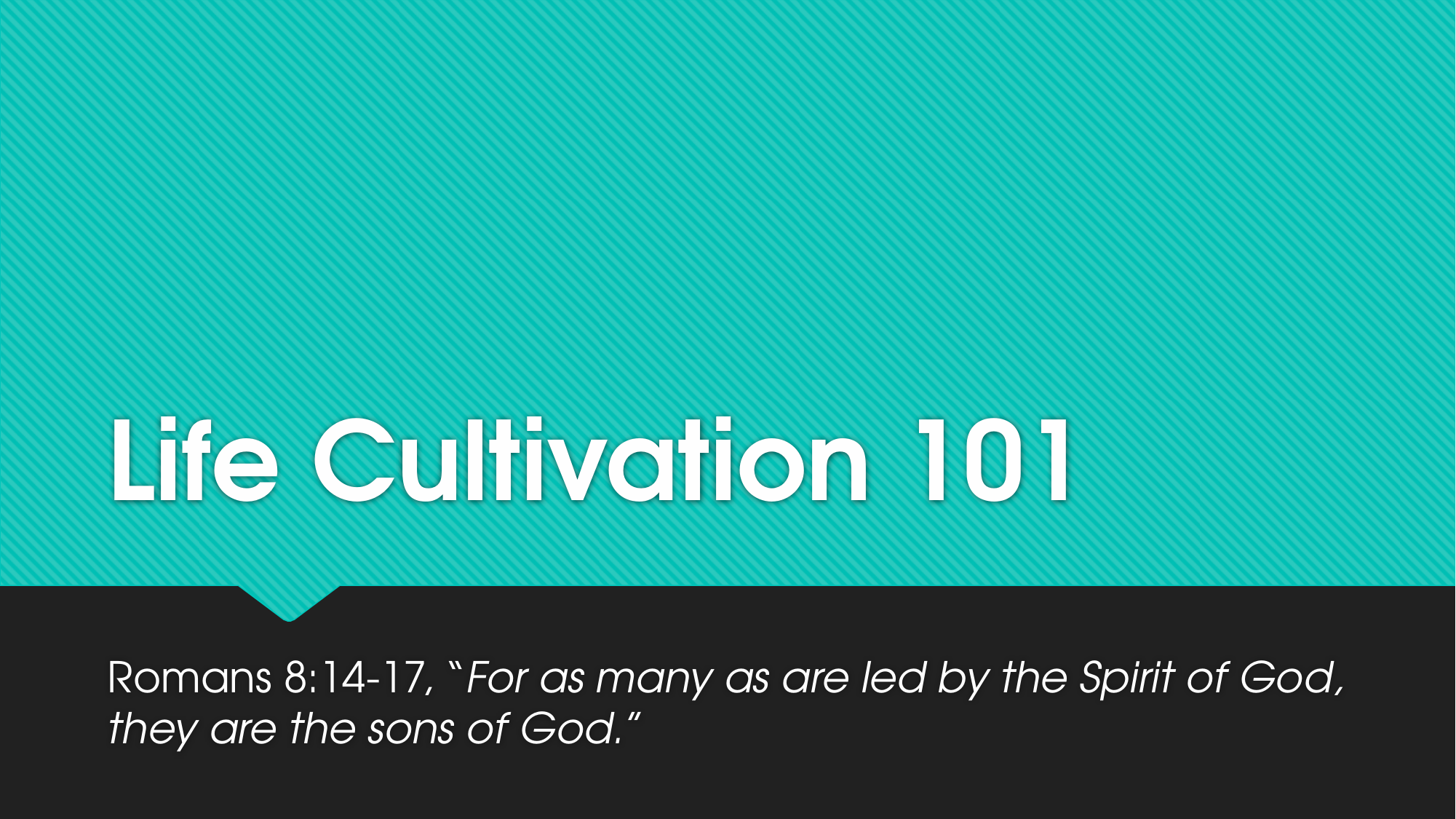

# Life Cultivation 101
Romans 8:14-17, “For as many as are led by the Spirit of God, they are the sons of God.”